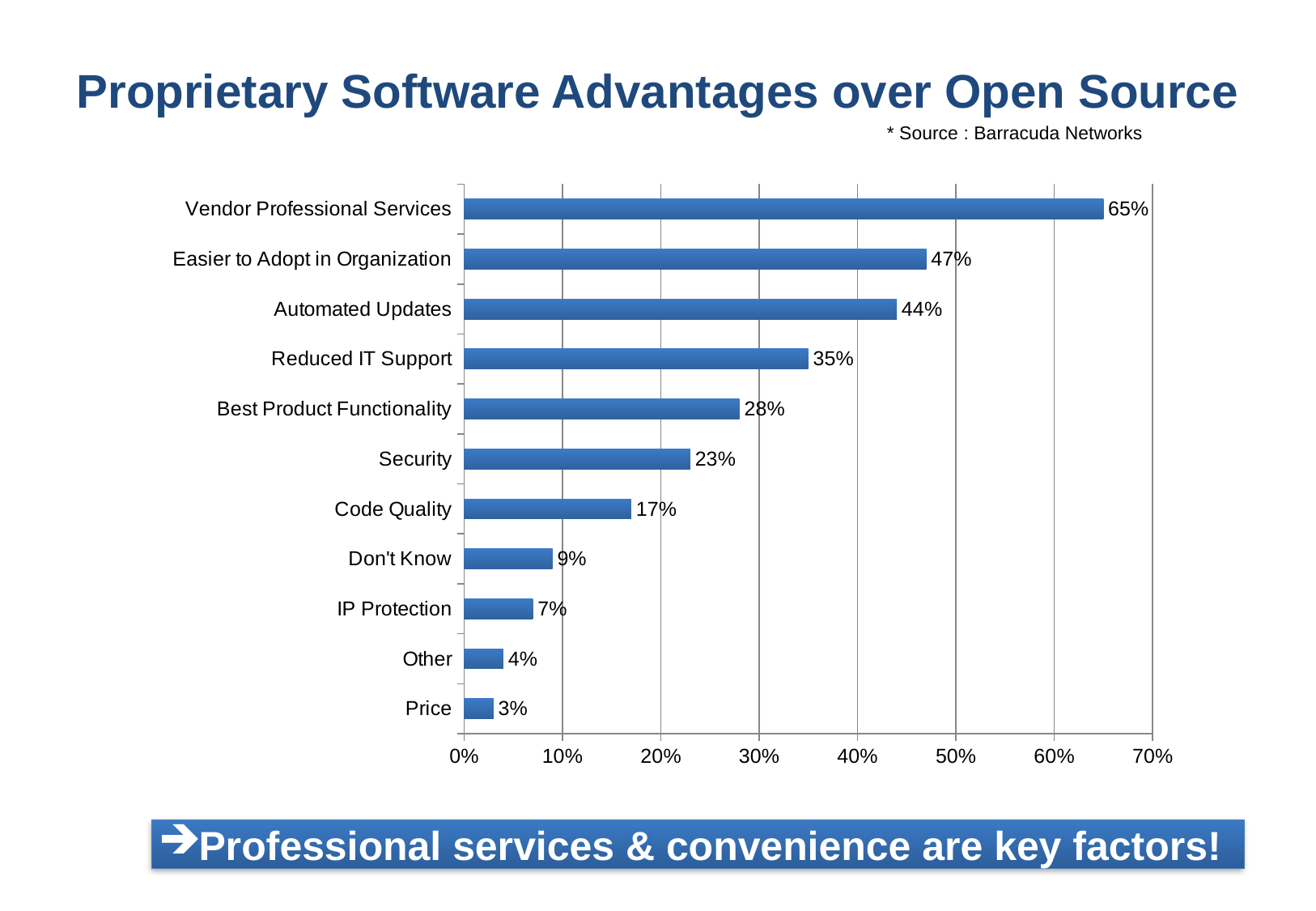

Proprietary Software Advantages over Open Source
* Source : Barracuda Networks

### Chart

| Category |  |
|---|---|
| Vendor Professional Services | 0.65 |
| Easier to Adopt in Organization | 0.47 |
| Automated Updates | 0.44 |
| Reduced IT Support | 0.35 |
| Best Product Functionality | 0.28 |
| Security | 0.23 |
| Code Quality | 0.17 |
| Don't Know | 0.09 |
| IP Protection | 0.07 |
| Other | 0.04 |
| Price | 0.03 |
Professional services & convenience are key factors!